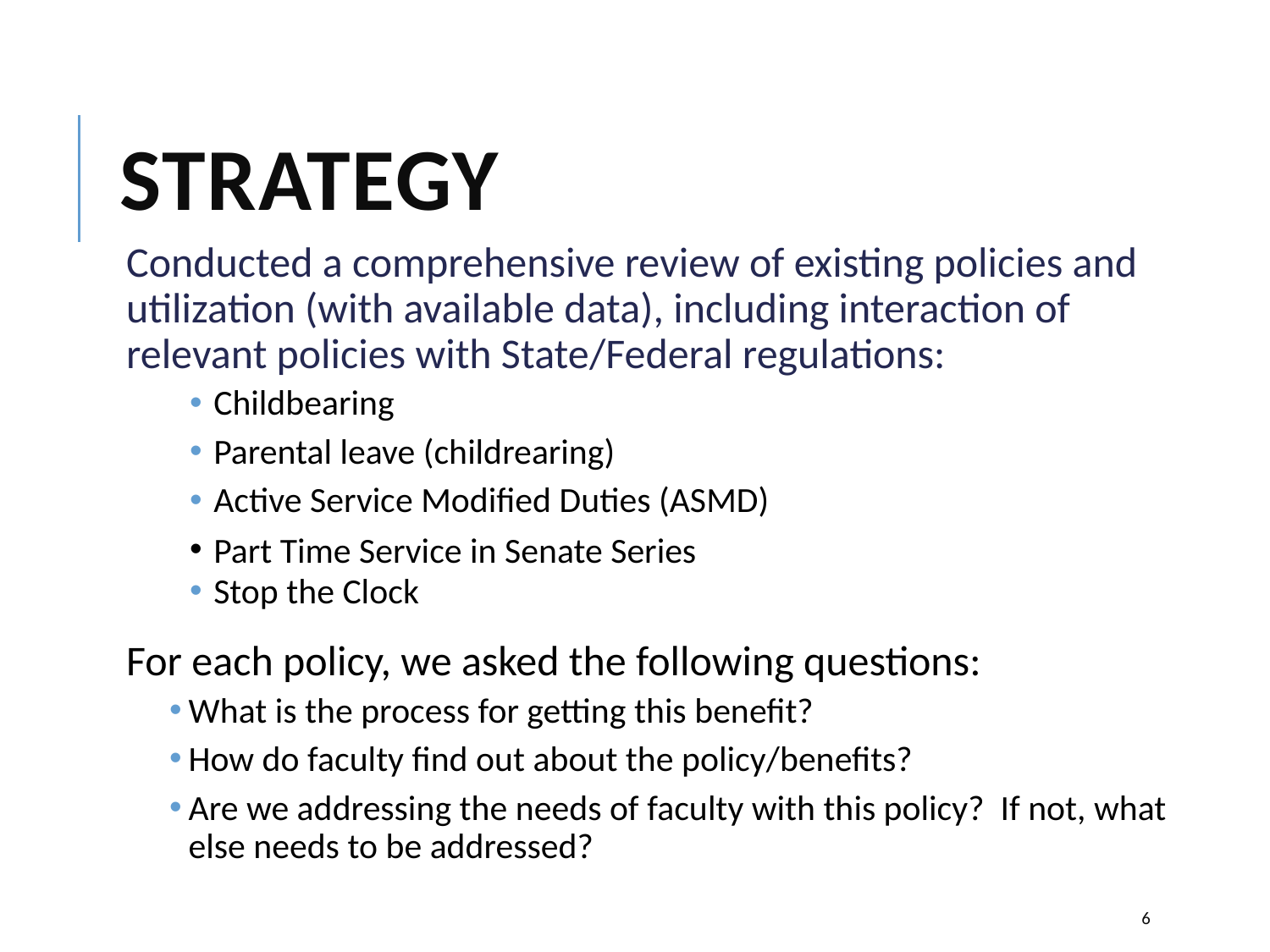

# strategy
Conducted a comprehensive review of existing policies and utilization (with available data), including interaction of relevant policies with State/Federal regulations:
Childbearing
Parental leave (childrearing)
Active Service Modified Duties (ASMD)
Part Time Service in Senate Series
Stop the Clock
For each policy, we asked the following questions:
What is the process for getting this benefit?
How do faculty find out about the policy/benefits?
Are we addressing the needs of faculty with this policy?  If not, what else needs to be addressed?
6